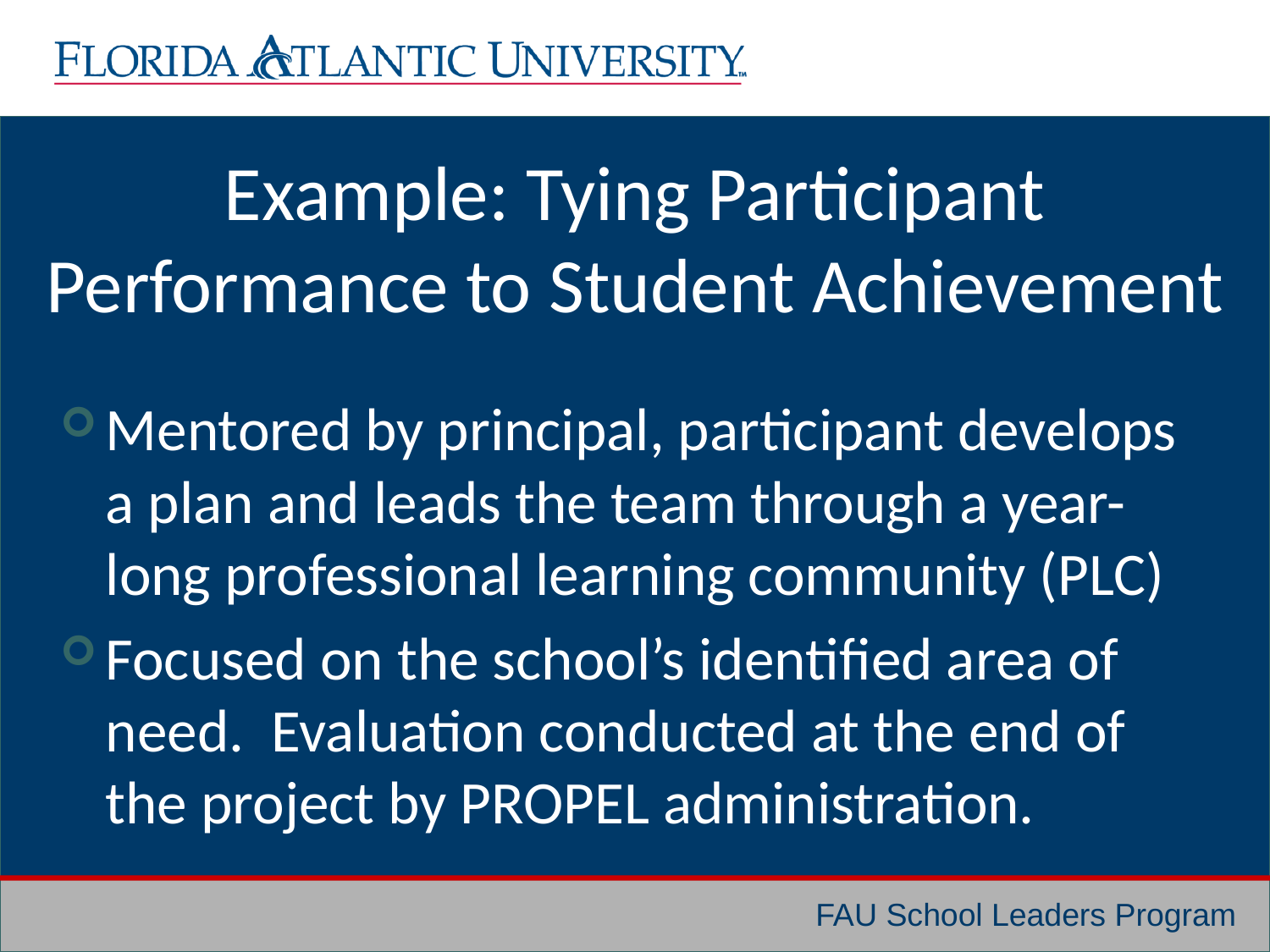

# Example: Tying Participant Performance to Student Achievement
Mentored by principal, participant develops a plan and leads the team through a year-long professional learning community (PLC)
Focused on the school’s identified area of need.  Evaluation conducted at the end of the project by PROPEL administration.